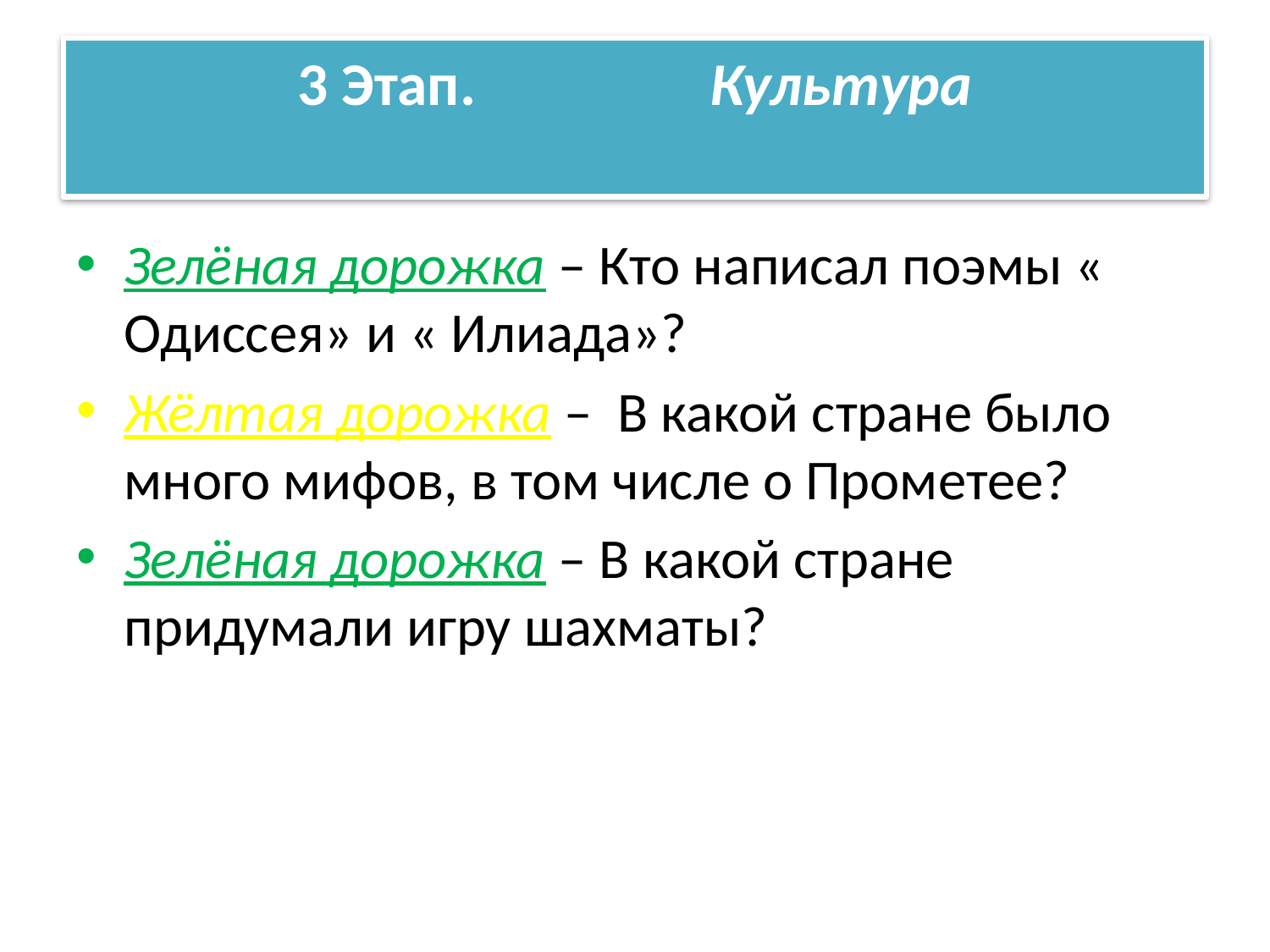

# 3 Этап.                 Культура
Зелёная дорожка – Кто написал поэмы « Одиссея» и « Илиада»?
Жёлтая дорожка –  В какой стране было много мифов, в том числе о Прометее?
Зелёная дорожка – В какой стране придумали игру шахматы?